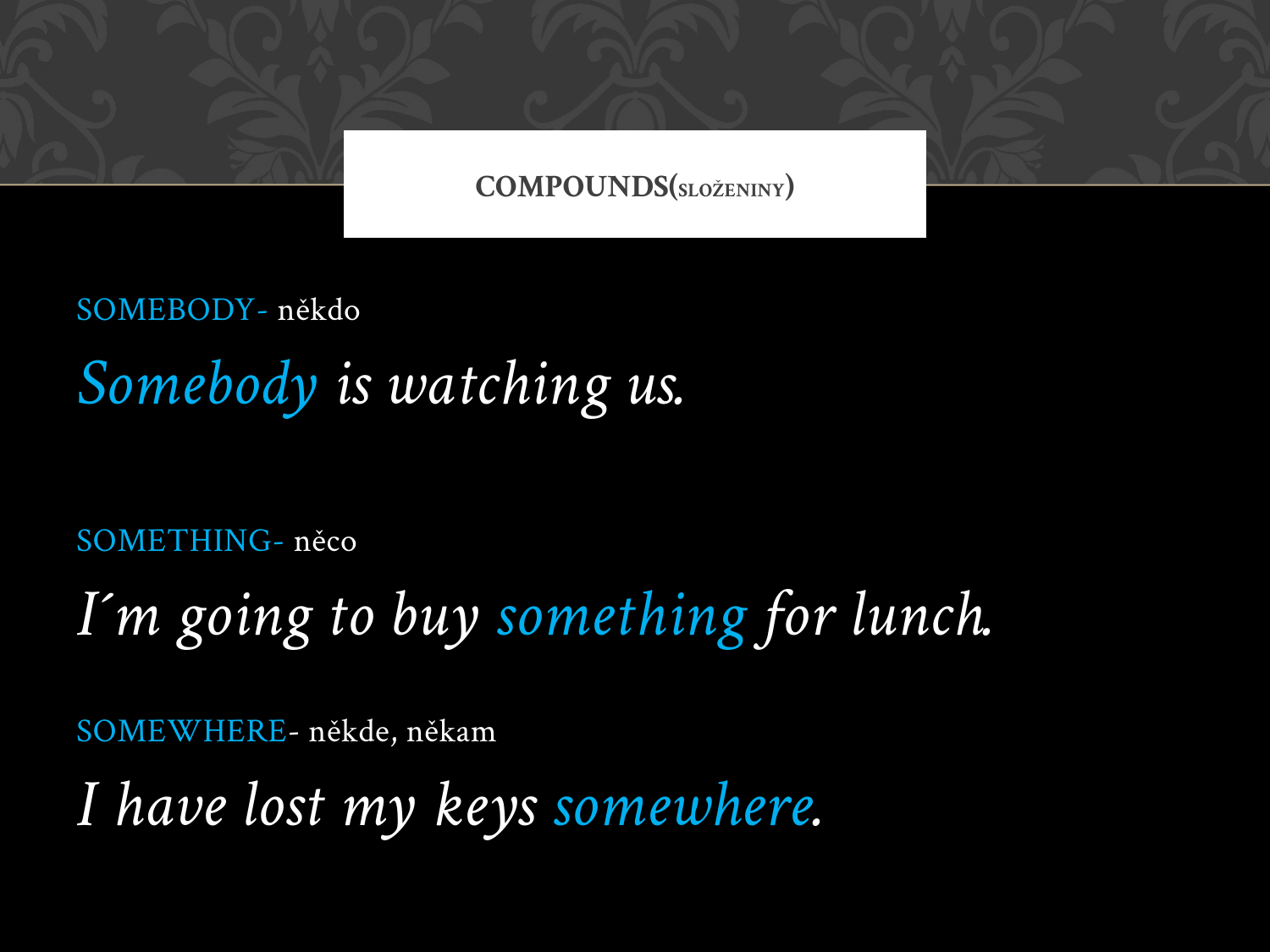

# Compounds(složeniny)
SOMEBODY- někdo
Somebody is watching us.

SOMETHING- něco
I´m going to buy something for lunch.

SOMEWHERE- někde, někam
I have lost my keys somewhere.